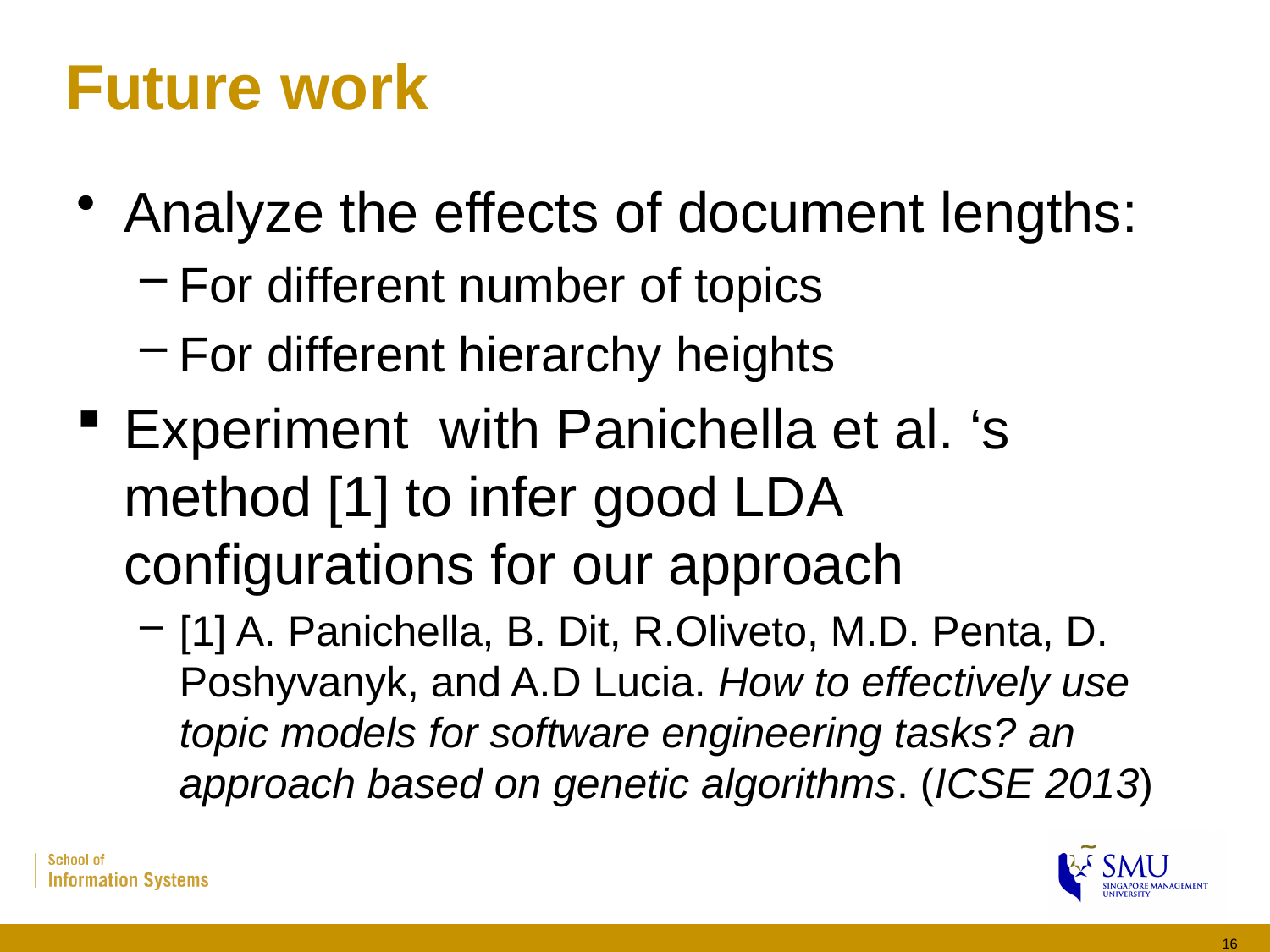

# Future work
Analyze the effects of document lengths:
For different number of topics
For different hierarchy heights
Experiment  with Panichella et al. ‘s method [1] to infer good LDA configurations for our approach
[1] A. Panichella, B. Dit, R.Oliveto, M.D. Penta, D. Poshyvanyk, and A.D Lucia. How to effectively use topic models for software engineering tasks? an approach based on genetic algorithms. (ICSE 2013)
16